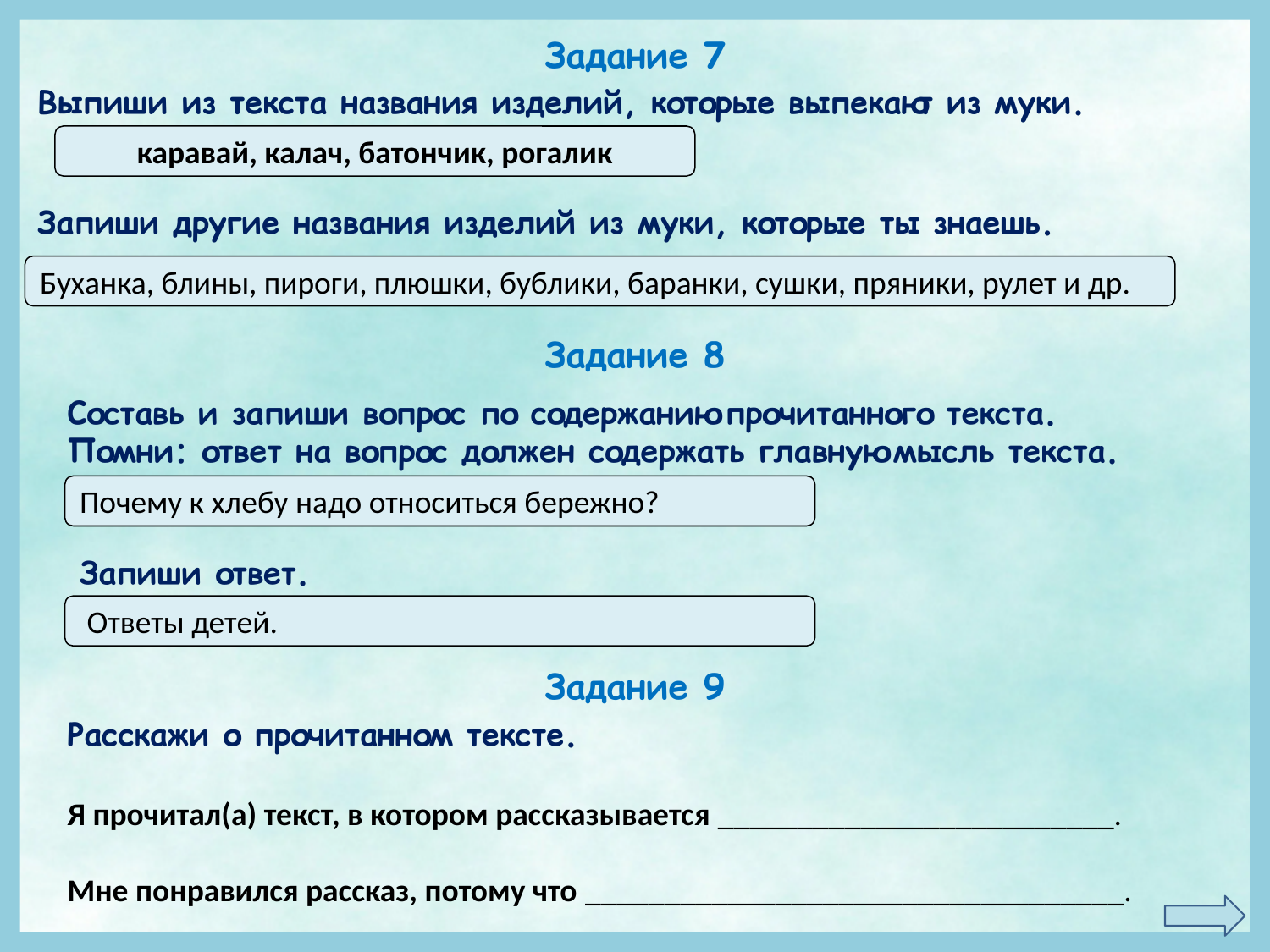

Задание 7
Выпиши из текста названия изделий, которые выпекают из муки.
каравай, калач, батончик, рогалик
Запиши другие названия изделий из муки, которые ты знаешь.
Буханка, блины, пироги, плюшки, бублики, баранки, сушки, пряники, рулет и др.
Задание 8
Составь и запиши вопрос по содержанию прочитанного текста. Помни: ответ на вопрос должен содержать главную мысль текста.
Почему к хлебу надо относиться бережно?
Запиши ответ.
 Ответы детей.
Задание 9
Расскажи о прочитанном тексте.
Я прочитал(а) текст, в котором рассказывается _________________________.

Мне понравился рассказ, потому что __________________________________.